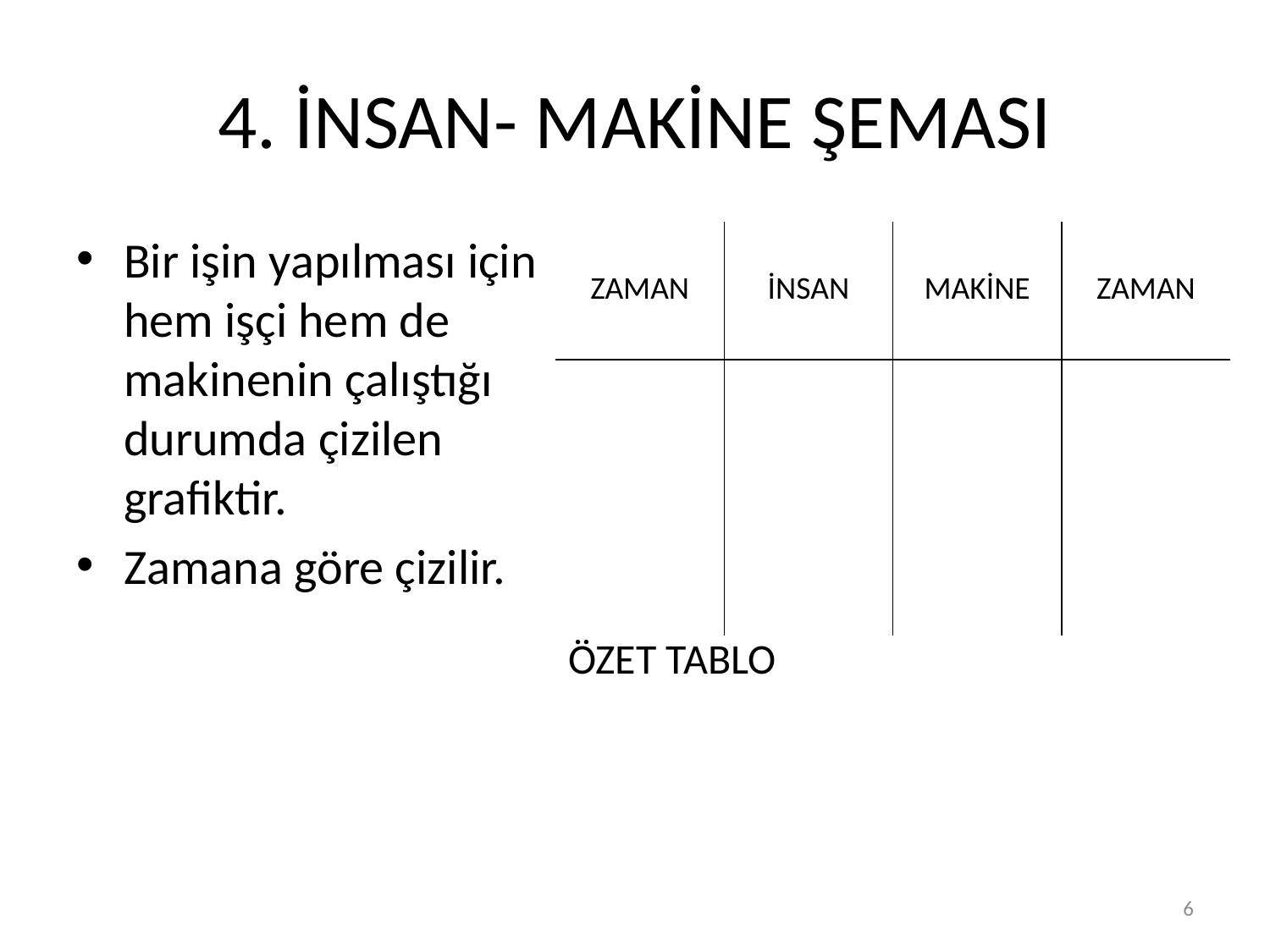

# 4. İNSAN- MAKİNE ŞEMASI
Bir işin yapılması için hem işçi hem de makinenin çalıştığı durumda çizilen grafiktir.
Zamana göre çizilir.

| ZAMAN | İNSAN | MAKİNE | ZAMAN |
| --- | --- | --- | --- |
|  |  |  |  |
|  |  |  |  |
| ÖZET TABLO |  |  |  |
6